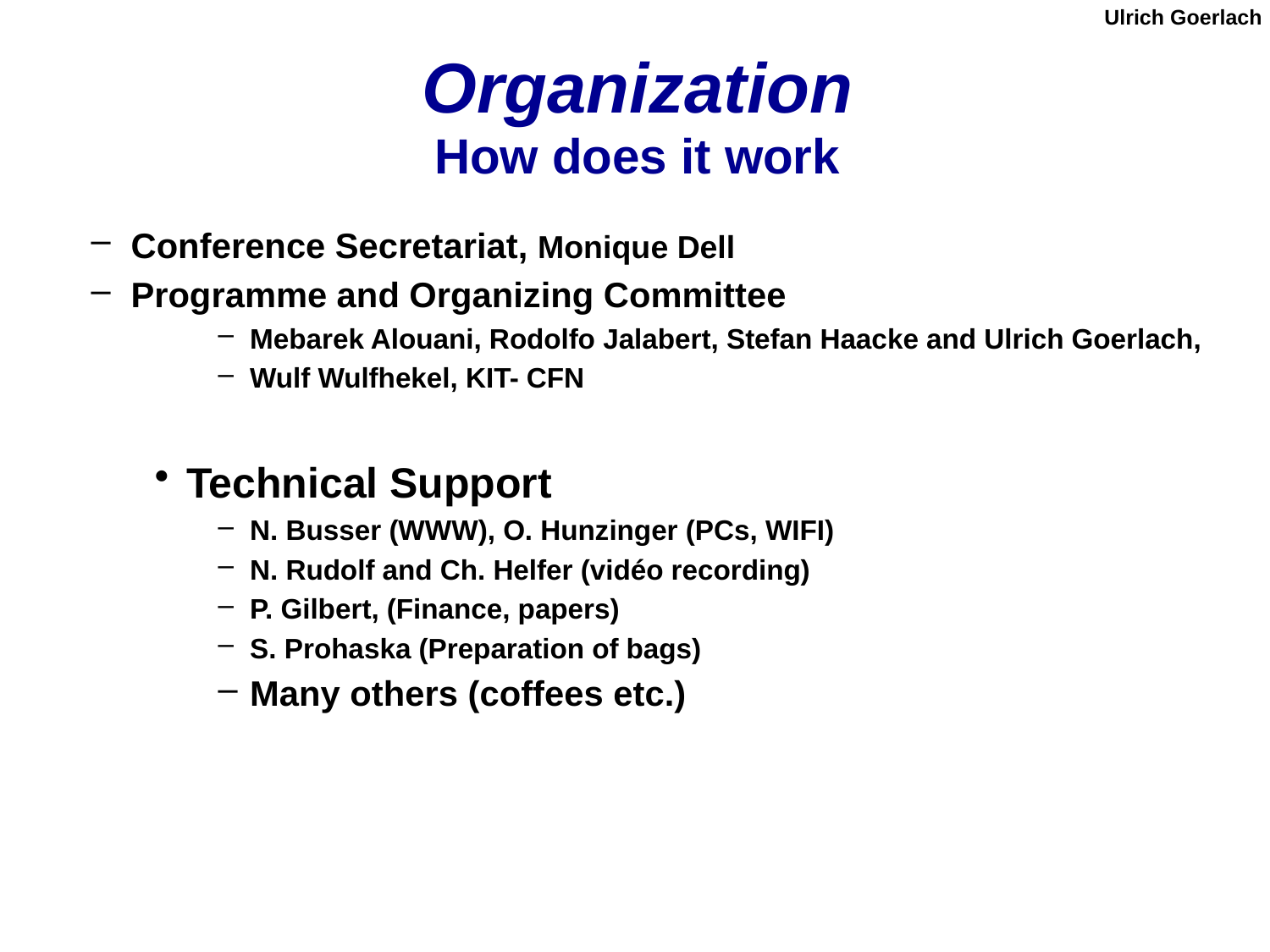

Organization
How does it work

Conference Secretariat, Monique Dell
Programme and Organizing Committee
Mebarek Alouani, Rodolfo Jalabert, Stefan Haacke and Ulrich Goerlach,
Wulf Wulfhekel, KIT- CFN

Technical Support
N. Busser (WWW), O. Hunzinger (PCs, WIFI)
N. Rudolf and Ch. Helfer (vidéo recording)
P. Gilbert, (Finance, papers)
S. Prohaska (Preparation of bags)
Many others (coffees etc.)